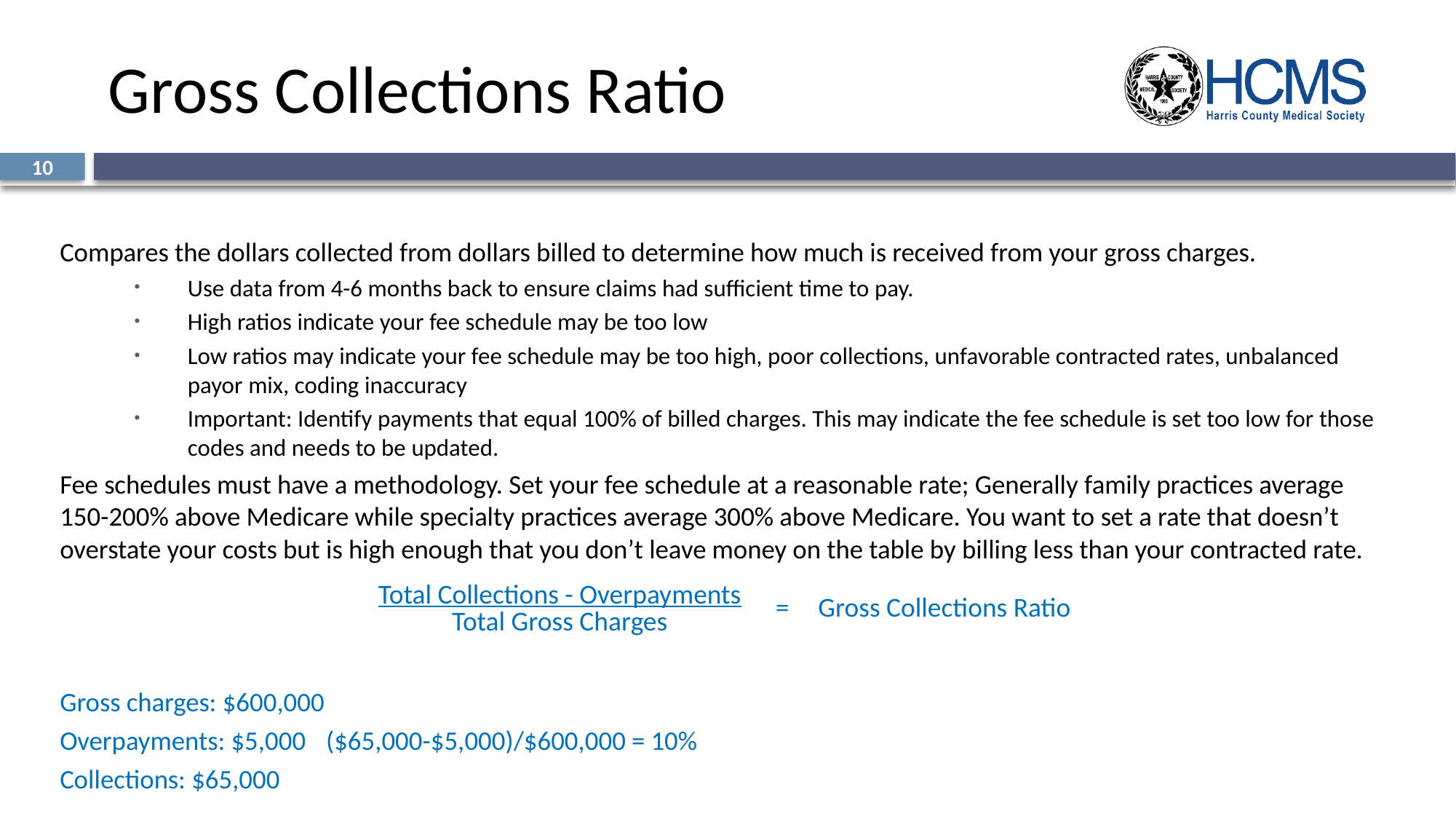

# Gross Collections Ratio
10

Compares the dollars collected from dollars billed to determine how much is received from your gross charges.
Use data from 4-6 months back to ensure claims had sufficient time to pay.
High ratios indicate your fee schedule may be too low
Low ratios may indicate your fee schedule may be too high, poor collections, unfavorable contracted rates, unbalanced payor mix, coding inaccuracy
Important: Identify payments that equal 100% of billed charges. This may indicate the fee schedule is set too low for those codes and needs to be updated.
Fee schedules must have a methodology. Set your fee schedule at a reasonable rate; Generally family practices average 150-200% above Medicare while specialty practices average 300% above Medicare. You want to set a rate that doesn’t overstate your costs but is high enough that you don’t leave money on the table by billing less than your contracted rate.

Gross charges: $600,000
Overpayments: $5,000 				($65,000-$5,000)/$600,000 = 10%
Collections: $65,000

| Total Collections - Overpayments Total Gross Charges | = | Gross Collections Ratio |
| --- | --- | --- |